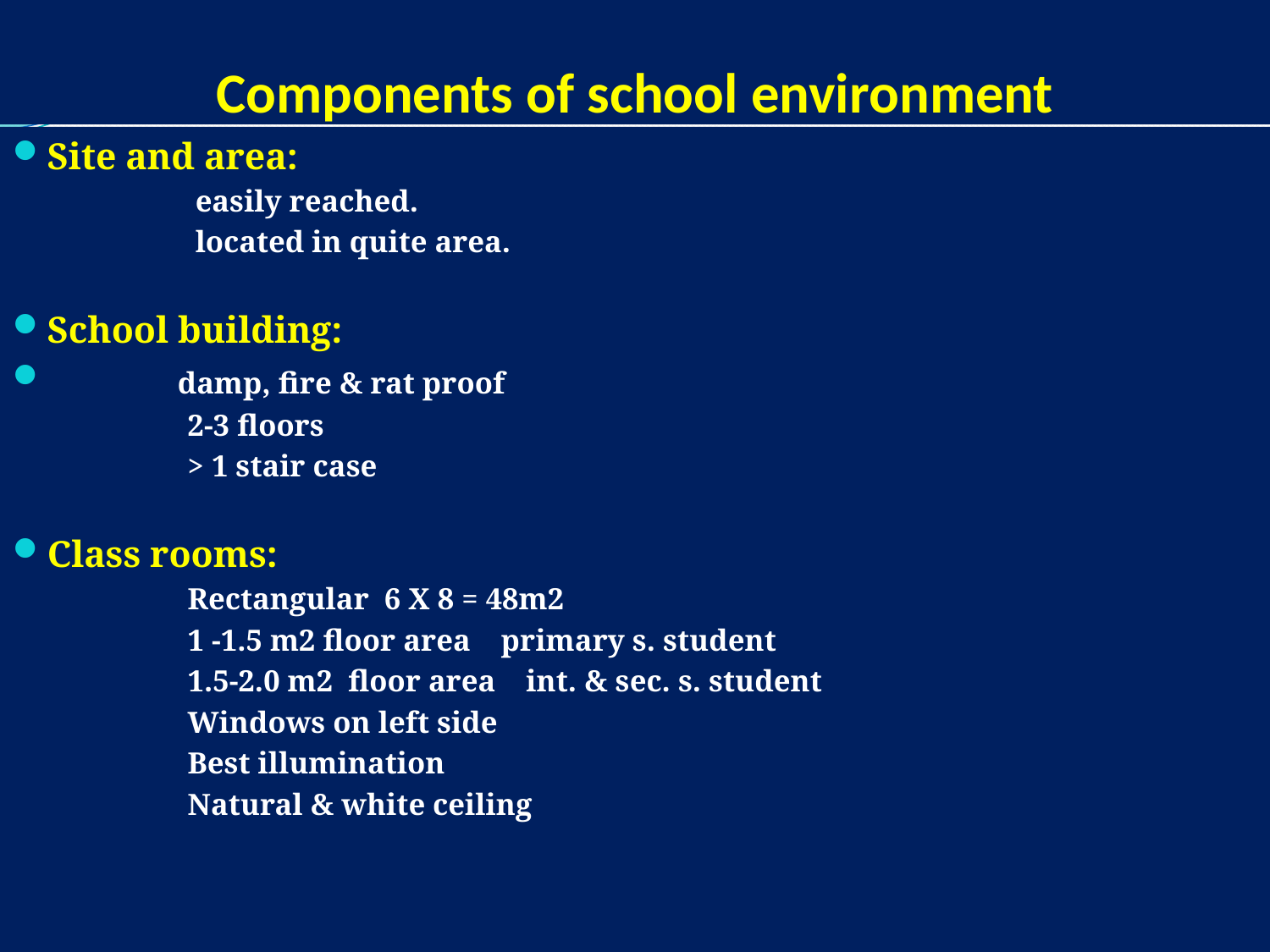

# Components of school environment
Site and area:
                        easily reached.
                        located in quite area.

School building:
              damp, fire & rat proof
                       2-3 floors
                       > 1 stair case

Class rooms:
                       Rectangular  6 X 8 = 48m2
                       1 -1.5 m2 floor area    primary s. student
                       1.5-2.0 m2  floor area    int. & sec. s. student
                       Windows on left side
                       Best illumination
                       Natural & white ceiling